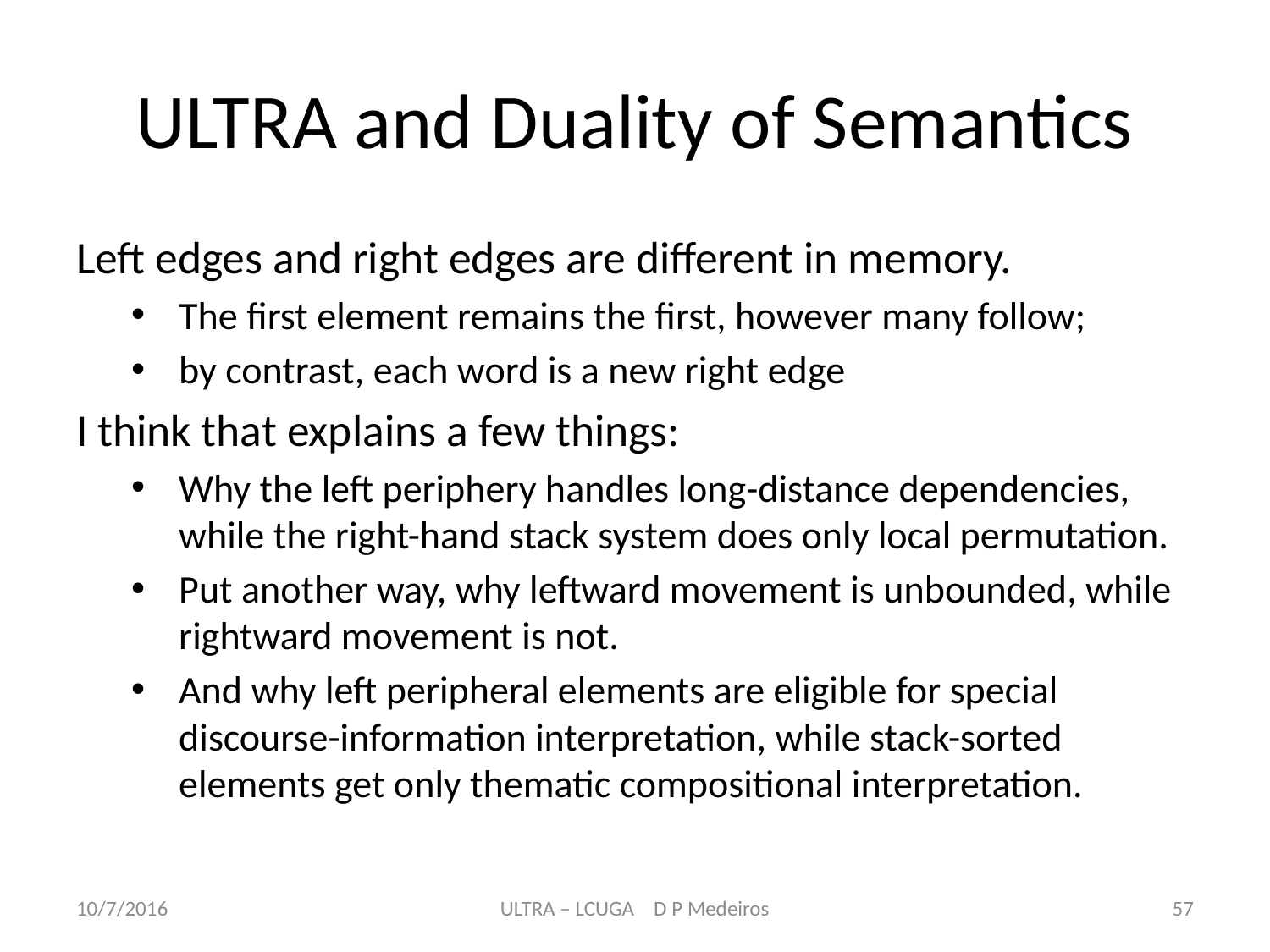

# ULTRA and Duality of Semantics
Left edges and right edges are different in memory.
The first element remains the first, however many follow;
by contrast, each word is a new right edge
I think that explains a few things:
Why the left periphery handles long-distance dependencies, while the right-hand stack system does only local permutation.
Put another way, why leftward movement is unbounded, while rightward movement is not.
And why left peripheral elements are eligible for special discourse-information interpretation, while stack-sorted elements get only thematic compositional interpretation.

10/7/2016
ULTRA – LCUGA    D P Medeiros
57